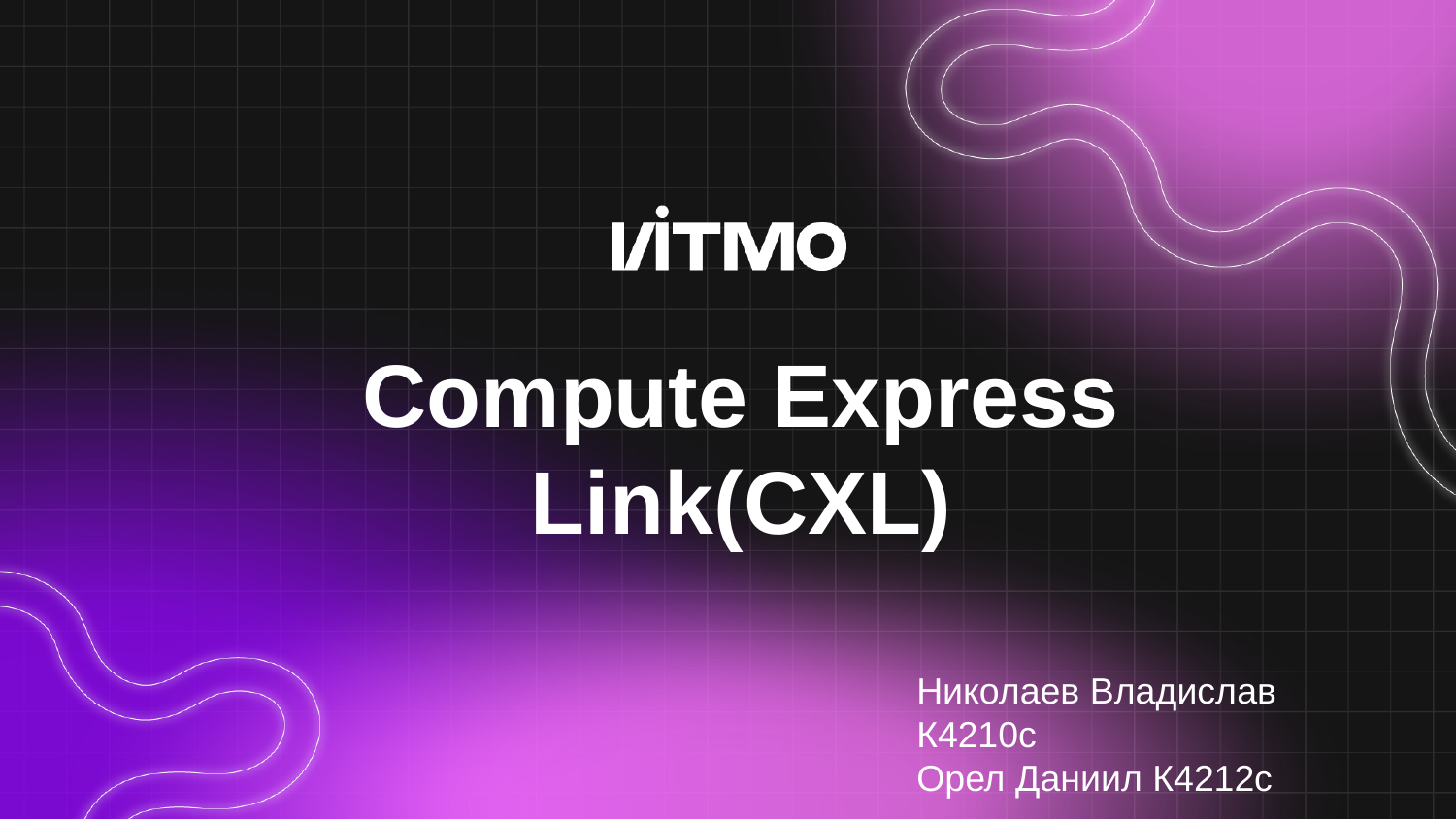

# Compute Express Link(CXL)
Николаев Владислав К4210с
Орел Даниил К4212с